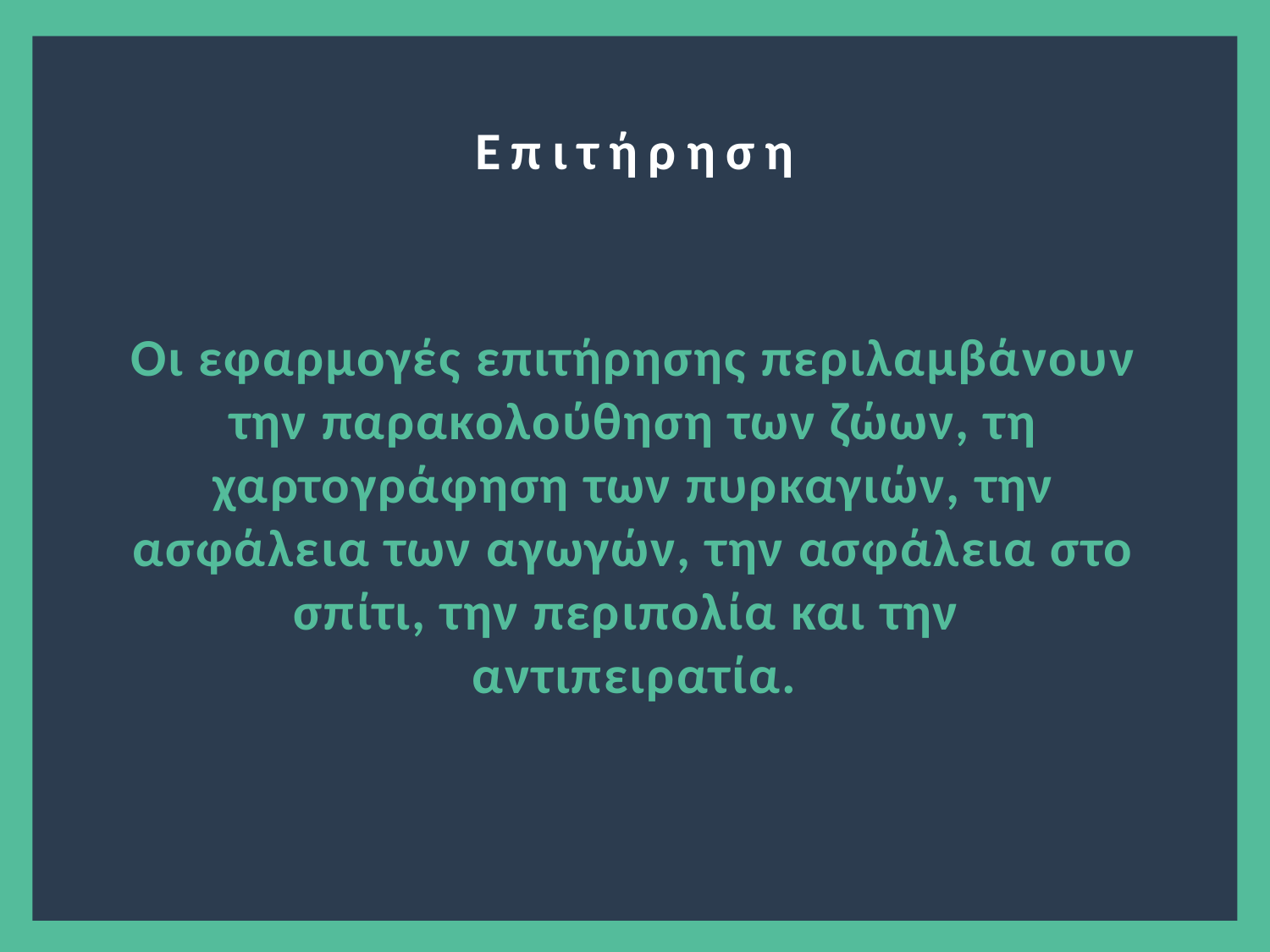

Επιτήρηση
Οι εφαρμογές επιτήρησης περιλαμβάνουν την παρακολούθηση των ζώων, τη χαρτογράφηση των πυρκαγιών, την ασφάλεια των αγωγών, την ασφάλεια στο σπίτι, την περιπολία και την
αντιπειρατία.
3